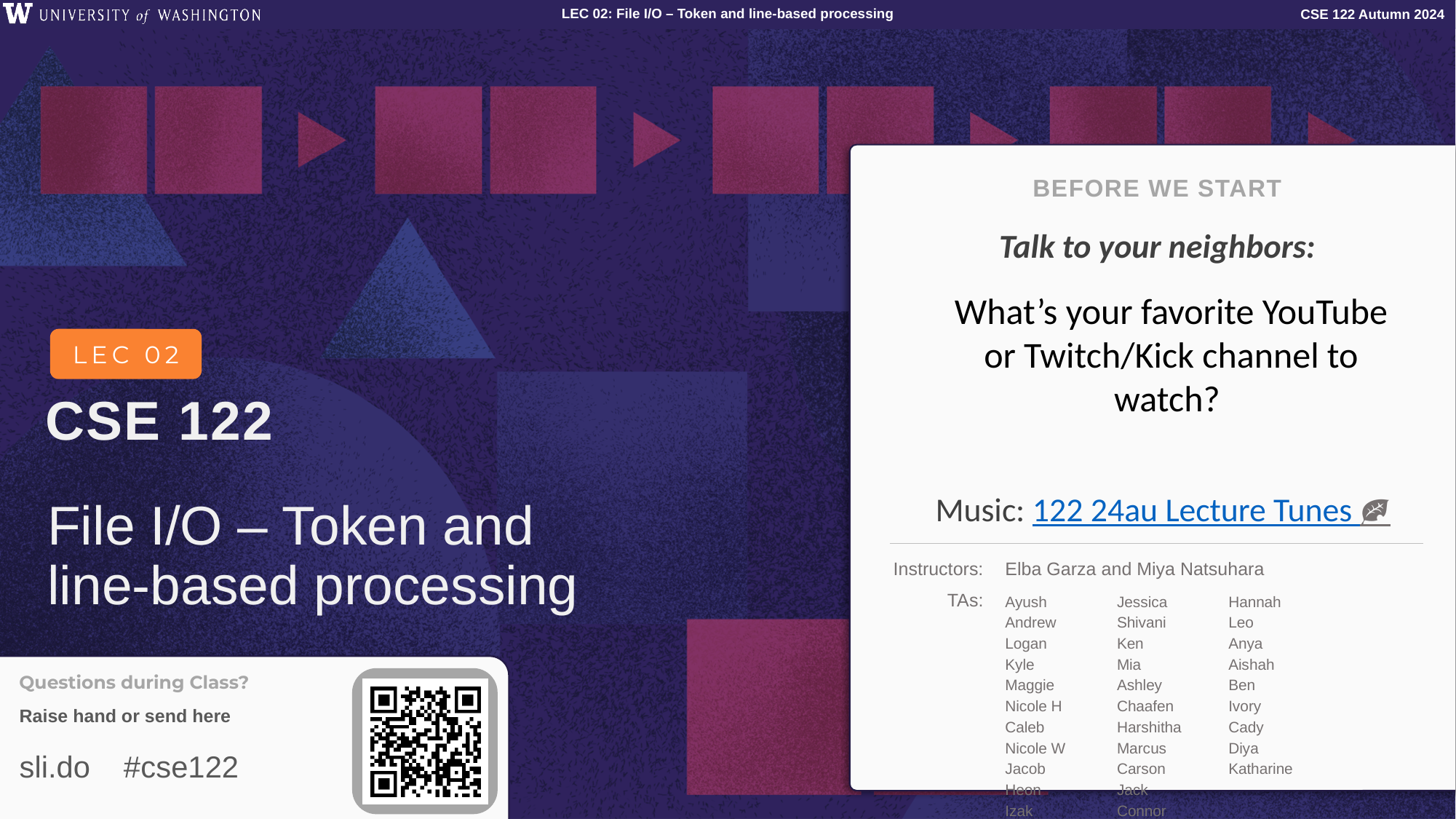

BEFORE WE START
Talk to your neighbors:
What’s your favorite YouTube or Twitch/Kick channel to watch?
# File I/O – Token and line-based processing